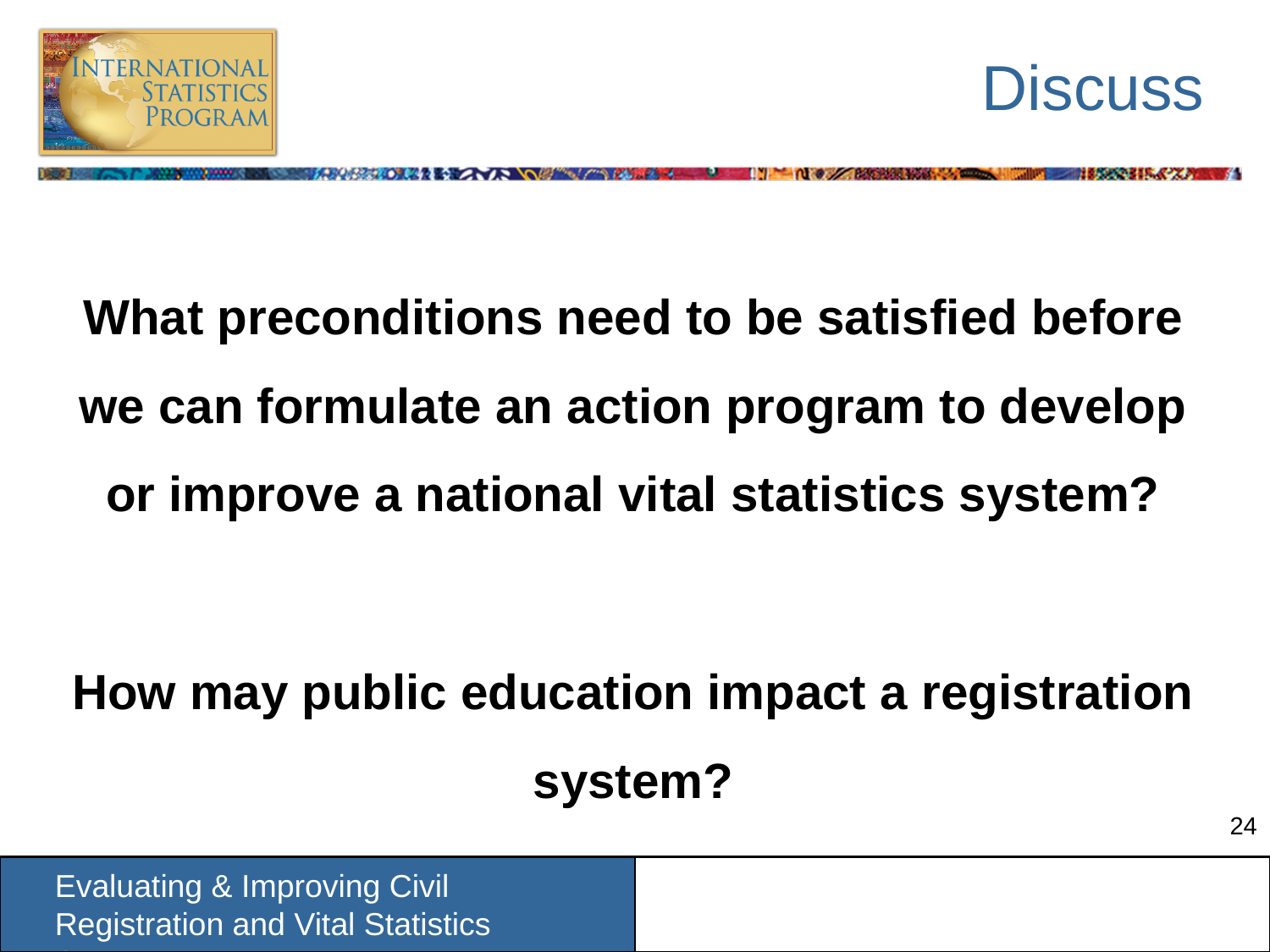

# Discuss

What preconditions need to be satisfied before we can formulate an action program to develop or improve a national vital statistics system?

How may public education impact a registration system?